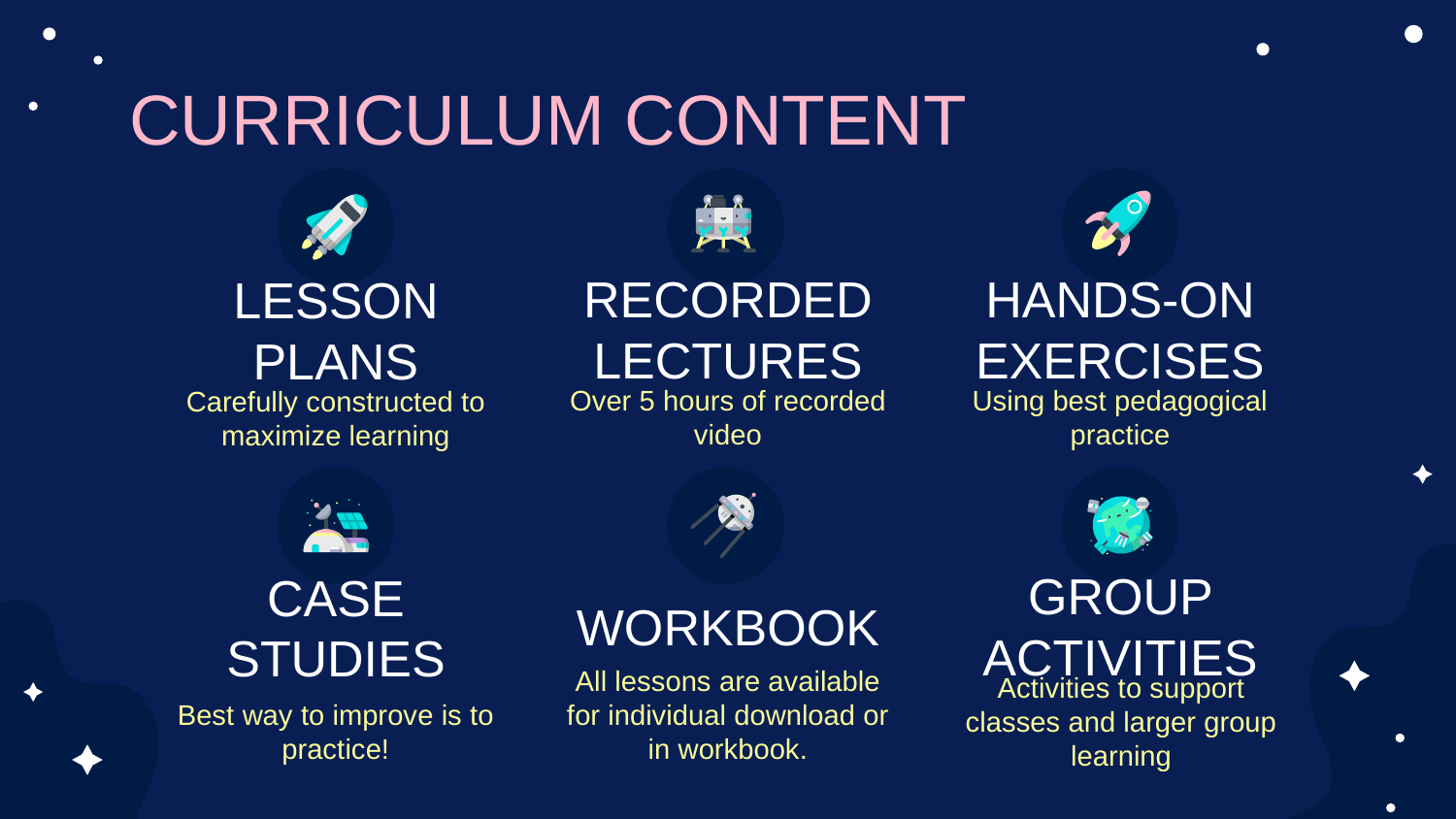

CURRICULUM CONTENT

RECORDED LECTURES
HANDS-ON EXERCISES
# LESSON PLANS
Over 5 hours of recorded video
Using best pedagogical practice
Carefully constructed to maximize learning

WORKBOOK
GROUP ACTIVITIES
CASE STUDIES
All lessons are available for individual download or in workbook.
Best way to improve is to practice!
Activities to support classes and larger group learning